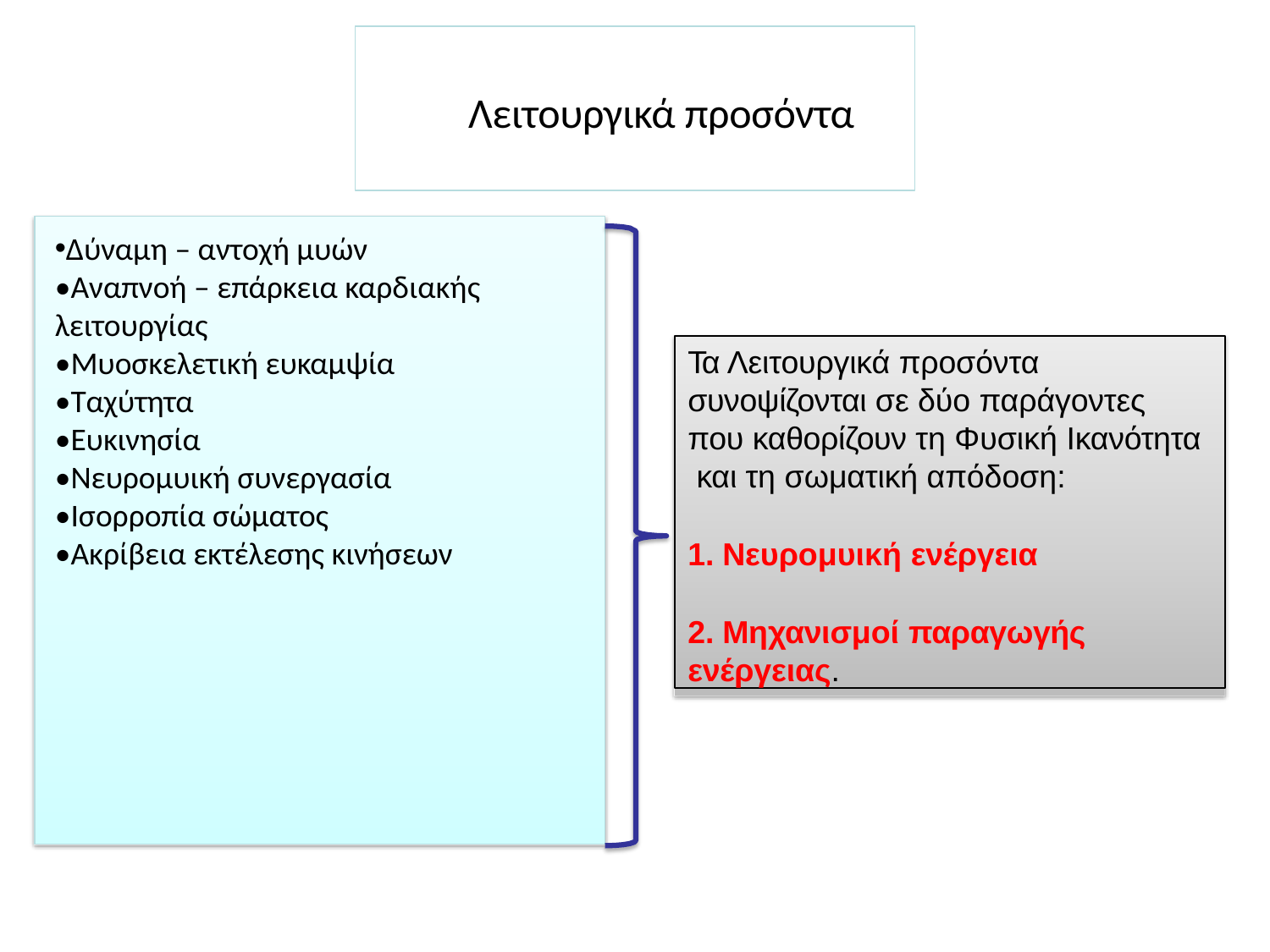

# Λειτουργικά προσόντα

Δύναμη – αντοχή μυών
•Αναπνοή – επάρκεια καρδιακής λειτουργίας
•Μυοσκελετική ευκαμψία
•Ταχύτητα
•Ευκινησία
•Νευρομυική συνεργασία
•Ισορροπία σώματος
•Ακρίβεια εκτέλεσης κινήσεων

Τα Λειτουργικά προσόντα
συνοψίζονται σε δύο παράγοντες  που καθορίζουν τη Φυσική Ικανότητα  και τη σωματική απόδοση:

Νευρομυική ενέργεια

Μηχανισμοί παραγωγής
ενέργειας.